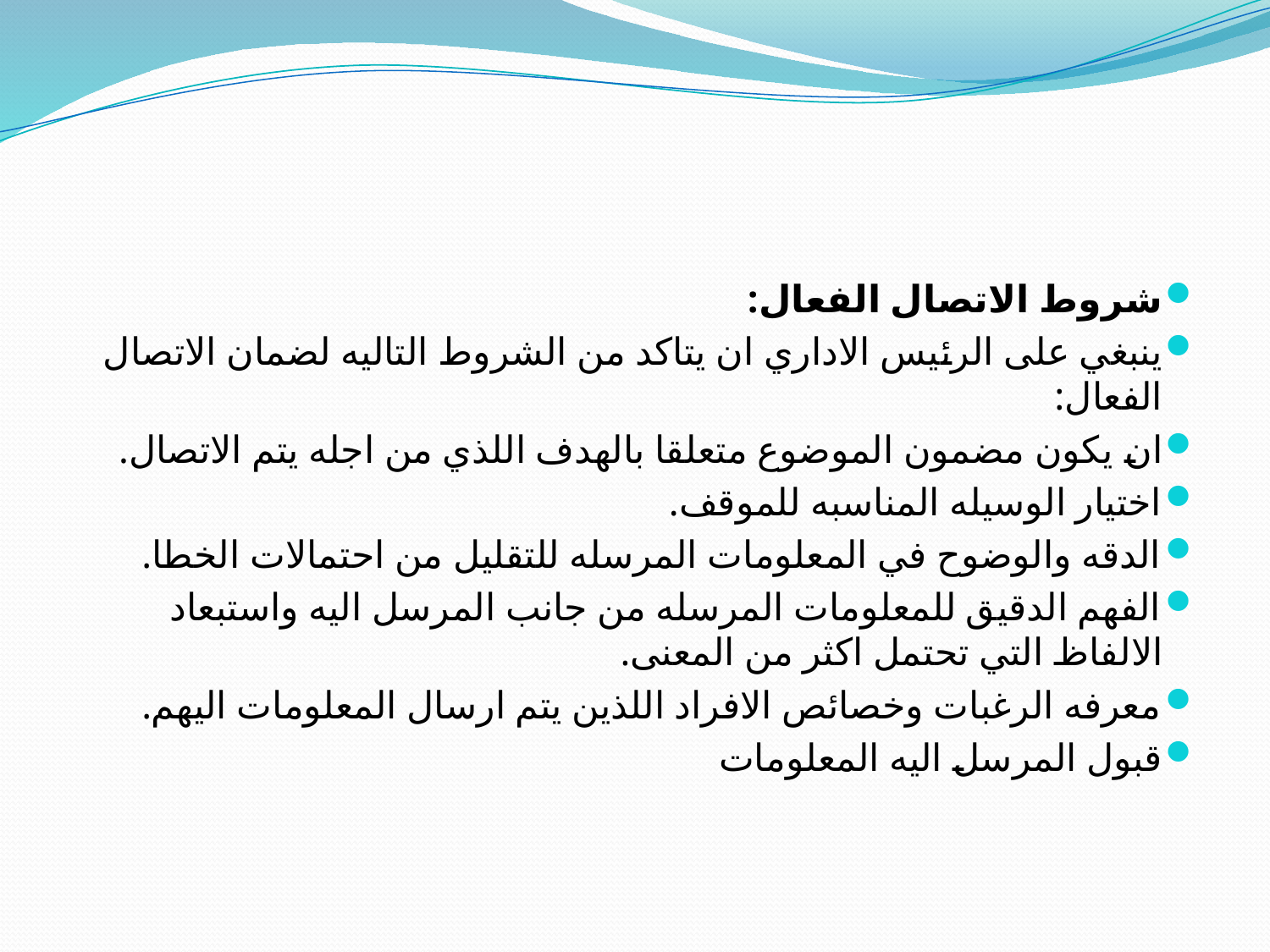

#
شروط الاتصال الفعال:
ينبغي على الرئيس الاداري ان يتاكد من الشروط التاليه لضمان الاتصال الفعال:
ان يكون مضمون الموضوع متعلقا بالهدف اللذي من اجله يتم الاتصال.
اختيار الوسيله المناسبه للموقف.
الدقه والوضوح في المعلومات المرسله للتقليل من احتمالات الخطا.
الفهم الدقيق للمعلومات المرسله من جانب المرسل اليه واستبعاد الالفاظ التي تحتمل اكثر من المعنى.
معرفه الرغبات وخصائص الافراد اللذين يتم ارسال المعلومات اليهم.
قبول المرسل اليه المعلومات